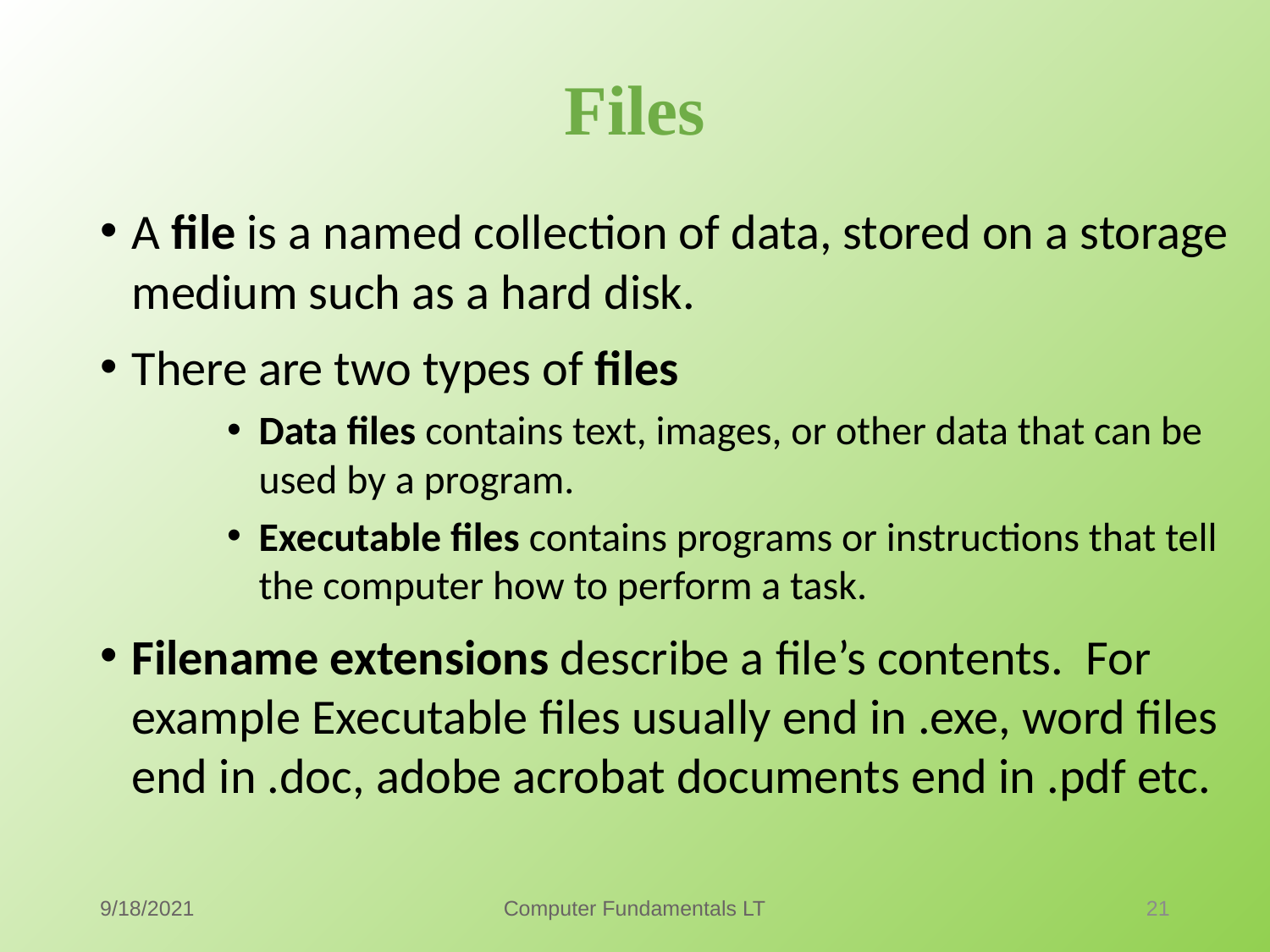

# Files
A file is a named collection of data, stored on a storage medium such as a hard disk.
There are two types of files
Data files contains text, images, or other data that can be used by a program.
Executable files contains programs or instructions that tell the computer how to perform a task.
Filename extensions describe a file’s contents.  For example Executable files usually end in .exe, word files end in .doc, adobe acrobat documents end in .pdf etc.
9/18/2021
Computer Fundamentals LT
21